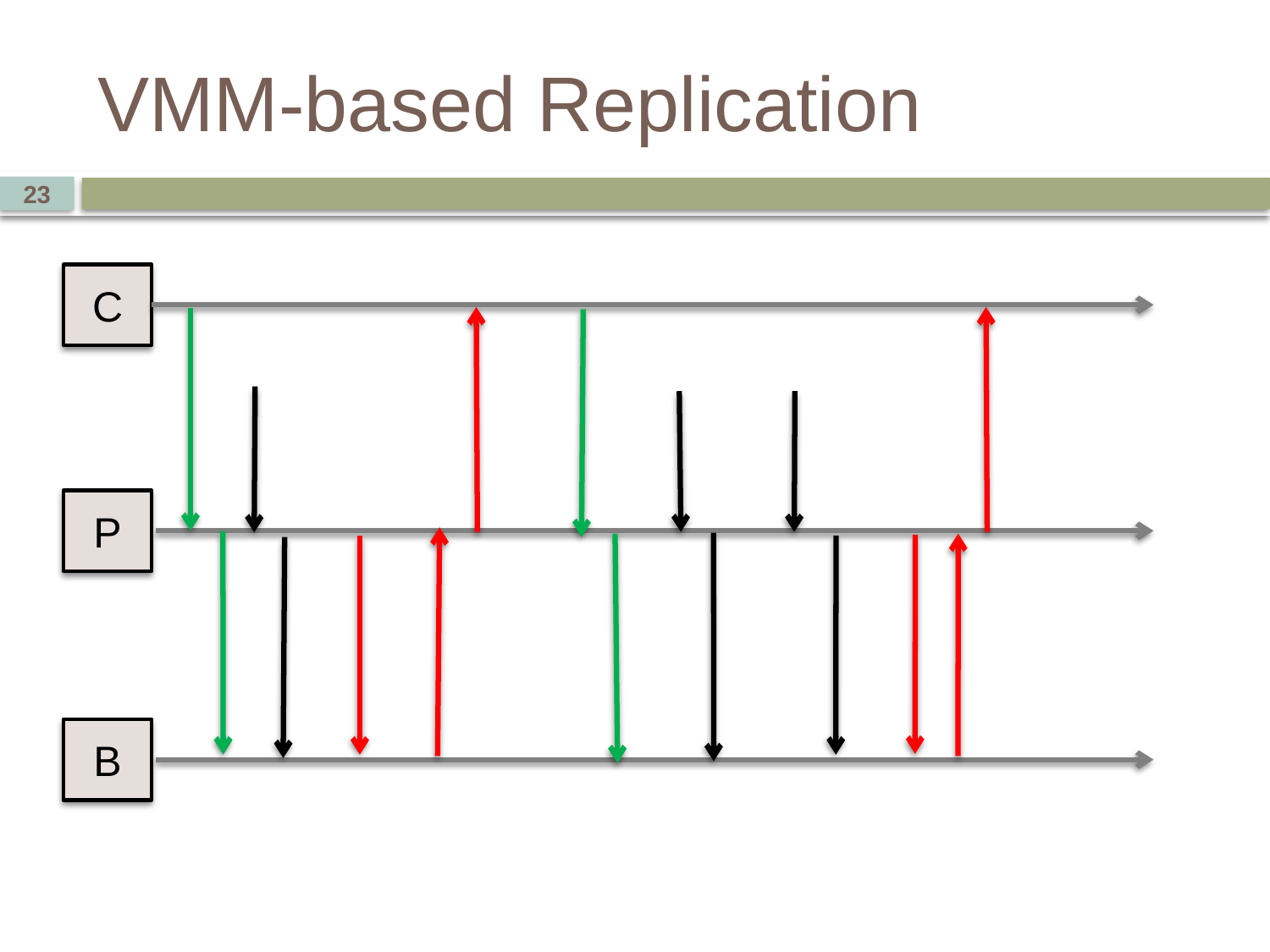

# VMM-based Replication
23
C
P
B